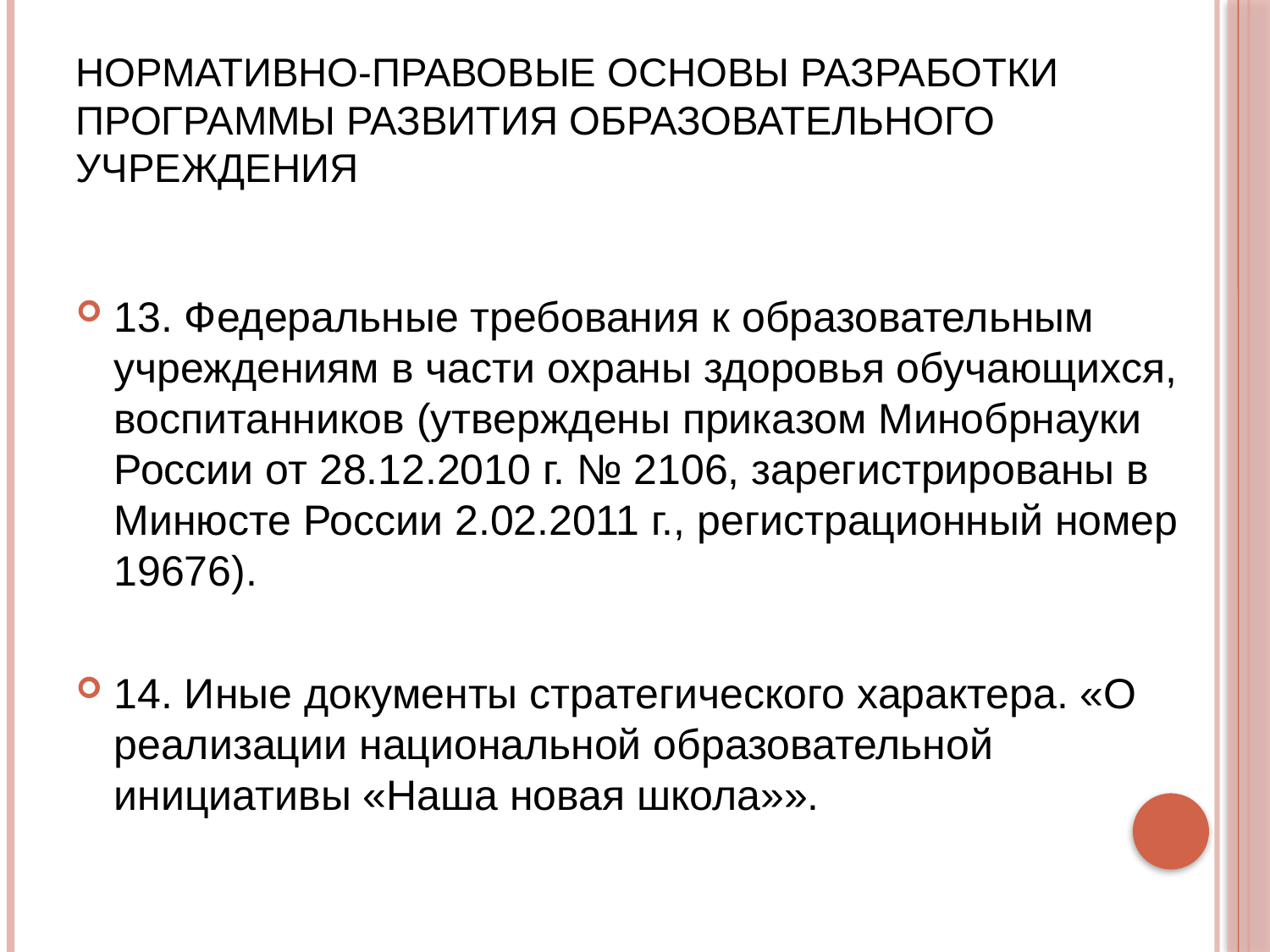

# Нормативно-правовые основы разработки программы развития образовательного учреждения

13. Федеральные требования к образовательным учреждениям в части охраны здоровья обучающихся, воспитанников (утверждены приказом Минобрнауки России от 28.12.2010 г. № 2106, зарегистрированы в Минюсте России 2.02.2011 г., регистрационный номер 19676).

14. Иные документы стратегического характера. «О реализации национальной образовательной инициативы «Наша новая школа»».